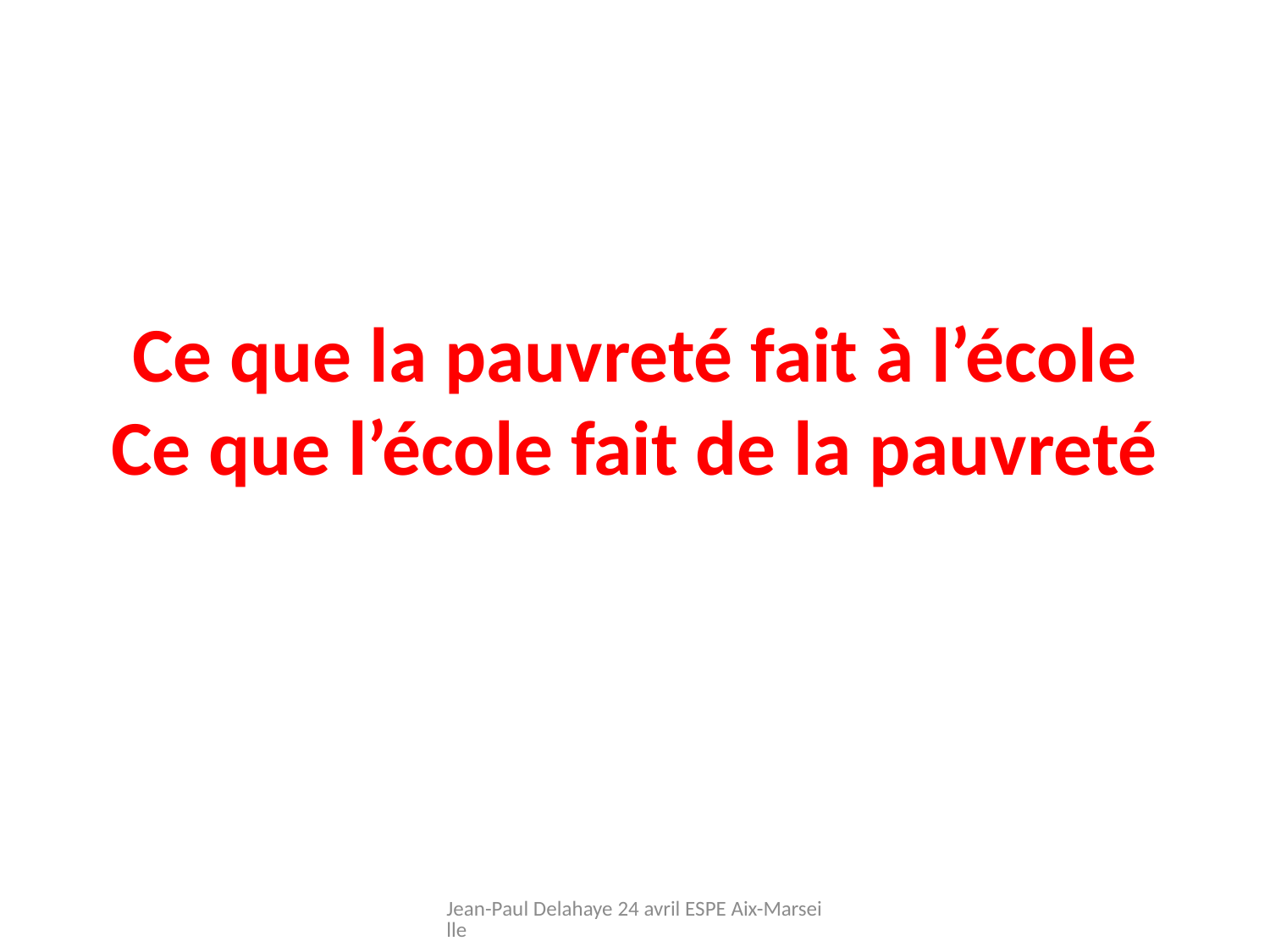

# Ce que la pauvreté fait à l’école Ce que l’école fait de la pauvreté
Jean-Paul Delahaye 24 avril ESPE Aix-Marseille